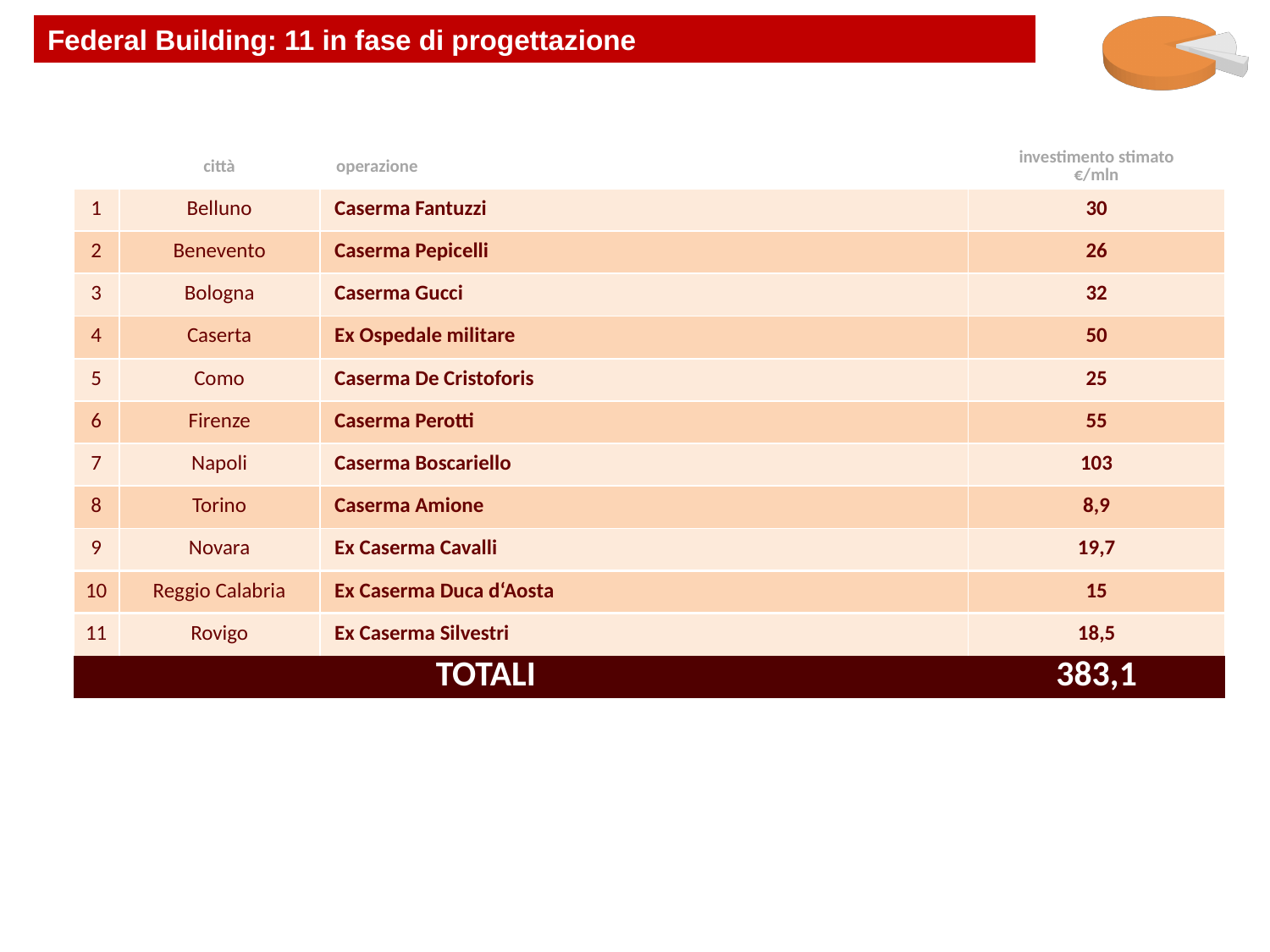

[unsupported chart]

[unsupported chart]

Federal Building: 11 in fase di progettazione

|  | città | operazione | investimento stimato €/mln |
| --- | --- | --- | --- |
| 1 | Belluno | Caserma Fantuzzi | 30 |
| 2 | Benevento | Caserma Pepicelli | 26 |
| 3 | Bologna | Caserma Gucci | 32 |
| 4 | Caserta | Ex Ospedale militare | 50 |
| 5 | Como | Caserma De Cristoforis | 25 |
| 6 | Firenze | Caserma Perotti | 55 |
| 7 | Napoli | Caserma Boscariello | 103 |
| 8 | Torino | Caserma Amione | 8,9 |
| 9 | Novara | Ex Caserma Cavalli | 19,7 |
| 10 | Reggio Calabria | Ex Caserma Duca d‘Aosta | 15 |
| 11 | Rovigo | Ex Caserma Silvestri | 18,5 |
| TOTALI |  |  | 383,1 |